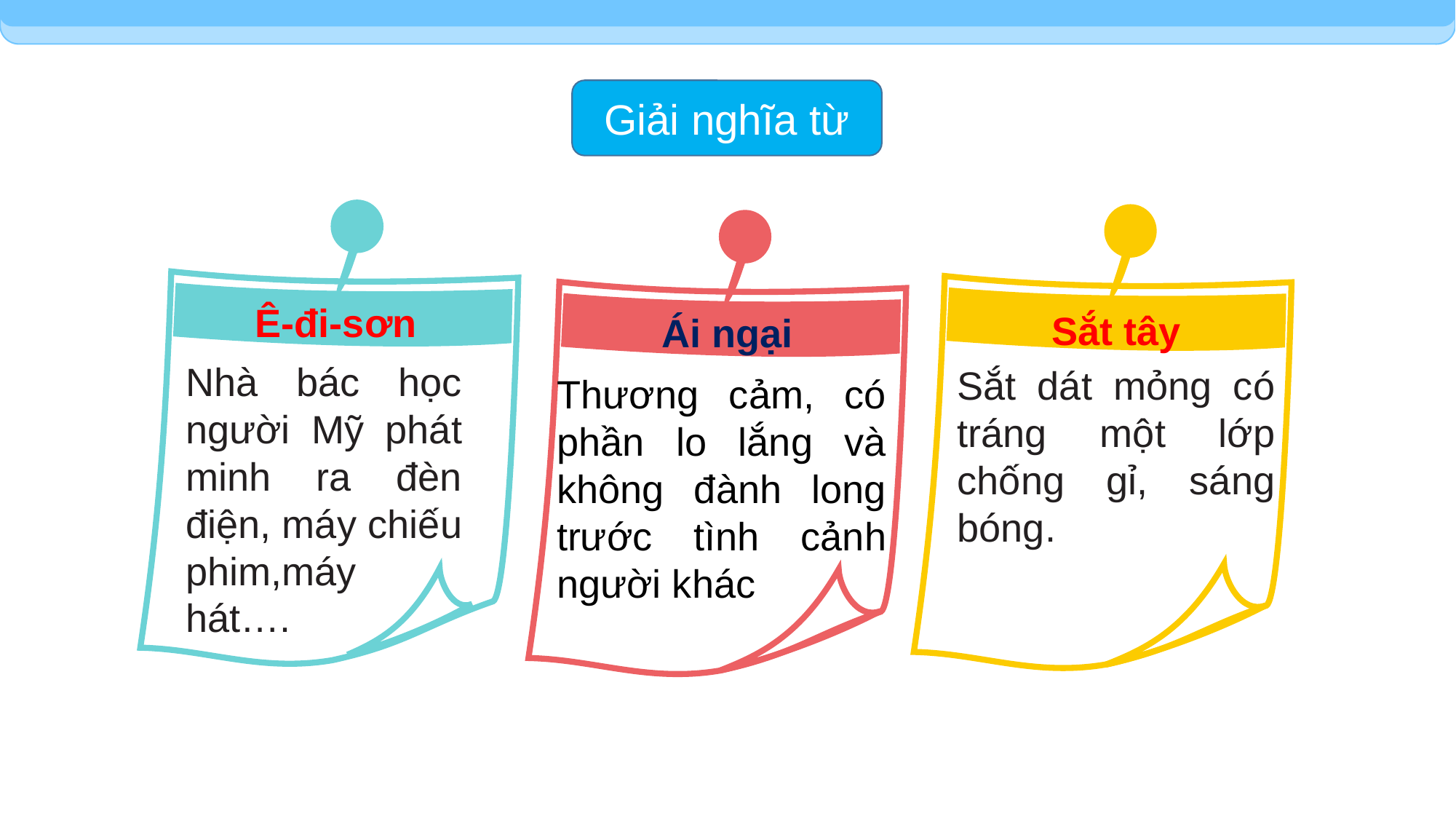

Giải nghĩa từ

Ê-đi-sơn

Sắt tây

Ái ngại
Nhà bác học người Mỹ phát minh ra đèn điện, máy chiếu phim,máy hát….
Sắt dát mỏng có tráng một lớp chống gỉ, sáng bóng.
Thương cảm, có phần lo lắng và không đành long trước tình cảnh người khác